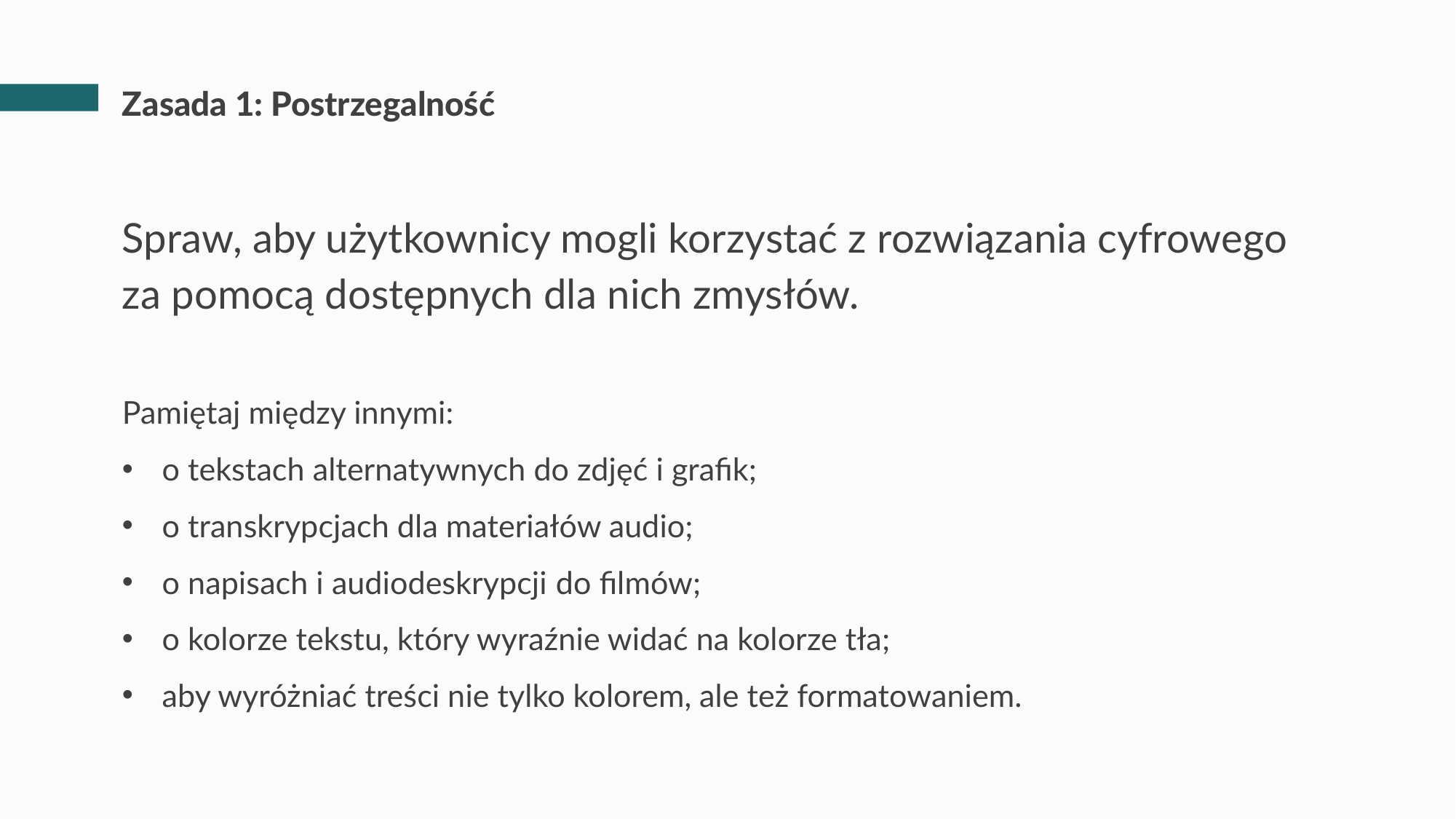

# Zasada 1: Postrzegalność
Spraw, aby użytkownicy mogli korzystać z rozwiązania cyfrowego
za pomocą dostępnych dla nich zmysłów.

Pamiętaj między innymi:
o tekstach alternatywnych do zdjęć i grafik;
o transkrypcjach dla materiałów audio;
o napisach i audiodeskrypcji do filmów;
o kolorze tekstu, który wyraźnie widać na kolorze tła;
aby wyróżniać treści nie tylko kolorem, ale też formatowaniem.